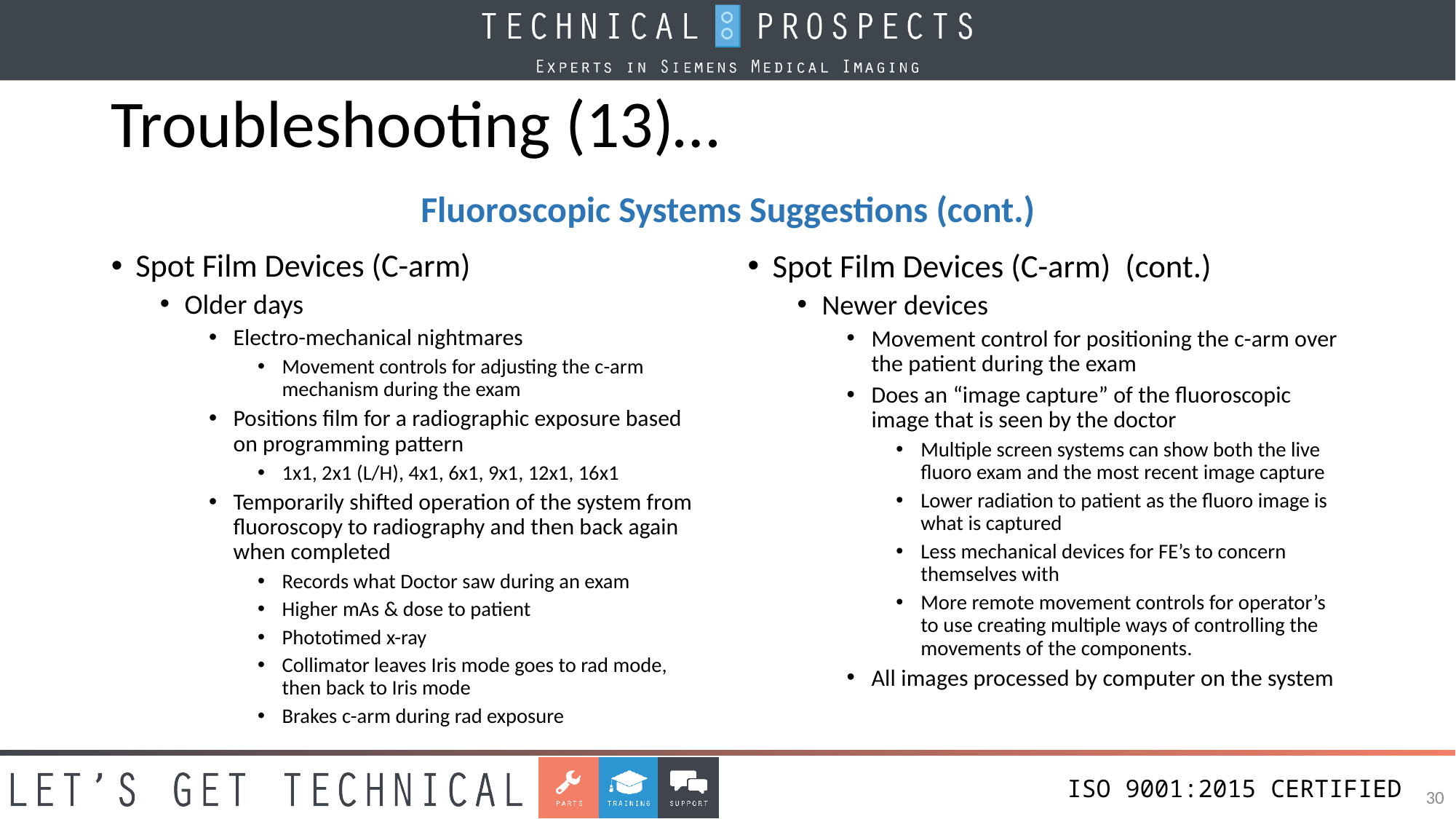

# Troubleshooting (13)…
Fluoroscopic Systems Suggestions (cont.)
Spot Film Devices (C-arm)
Older days
Electro-mechanical nightmares
Movement controls for adjusting the c-arm mechanism during the exam
Positions film for a radiographic exposure based on programming pattern
1x1, 2x1 (L/H), 4x1, 6x1, 9x1, 12x1, 16x1
Temporarily shifted operation of the system from fluoroscopy to radiography and then back again when completed
Records what Doctor saw during an exam
Higher mAs & dose to patient
Phototimed x-ray
Collimator leaves Iris mode goes to rad mode, then back to Iris mode
Brakes c-arm during rad exposure
Spot Film Devices (C-arm)  (cont.)
Newer devices
Movement control for positioning the c-arm over the patient during the exam
Does an “image capture” of the fluoroscopic image that is seen by the doctor
Multiple screen systems can show both the live fluoro exam and the most recent image capture
Lower radiation to patient as the fluoro image is what is captured
Less mechanical devices for FE’s to concern themselves with
More remote movement controls for operator’s to use creating multiple ways of controlling the movements of the components.
All images processed by computer on the system
30